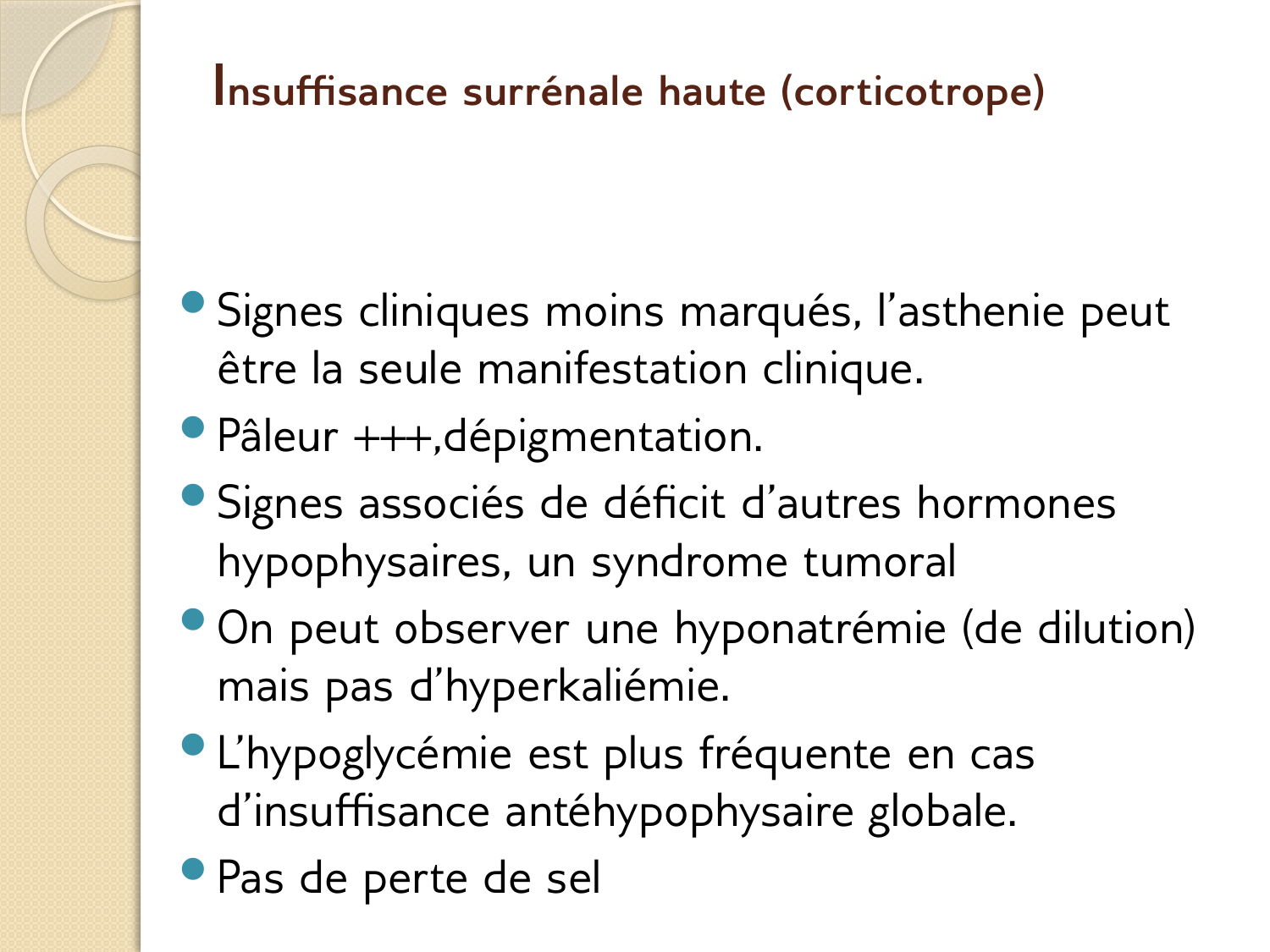

# Insuffisance surrénale haute (corticotrope)

Signes cliniques moins marqués, l’asthenie peut être la seule manifestation clinique.
Pâleur +++,dépigmentation.
Signes associés de déficit d’autres hormones hypophysaires, un syndrome tumoral
On peut observer une hyponatrémie (de dilution) mais pas d’hyperkaliémie.
L’hypoglycémie est plus fréquente en cas d’insuffisance antéhypophysaire globale.
Pas de perte de sel